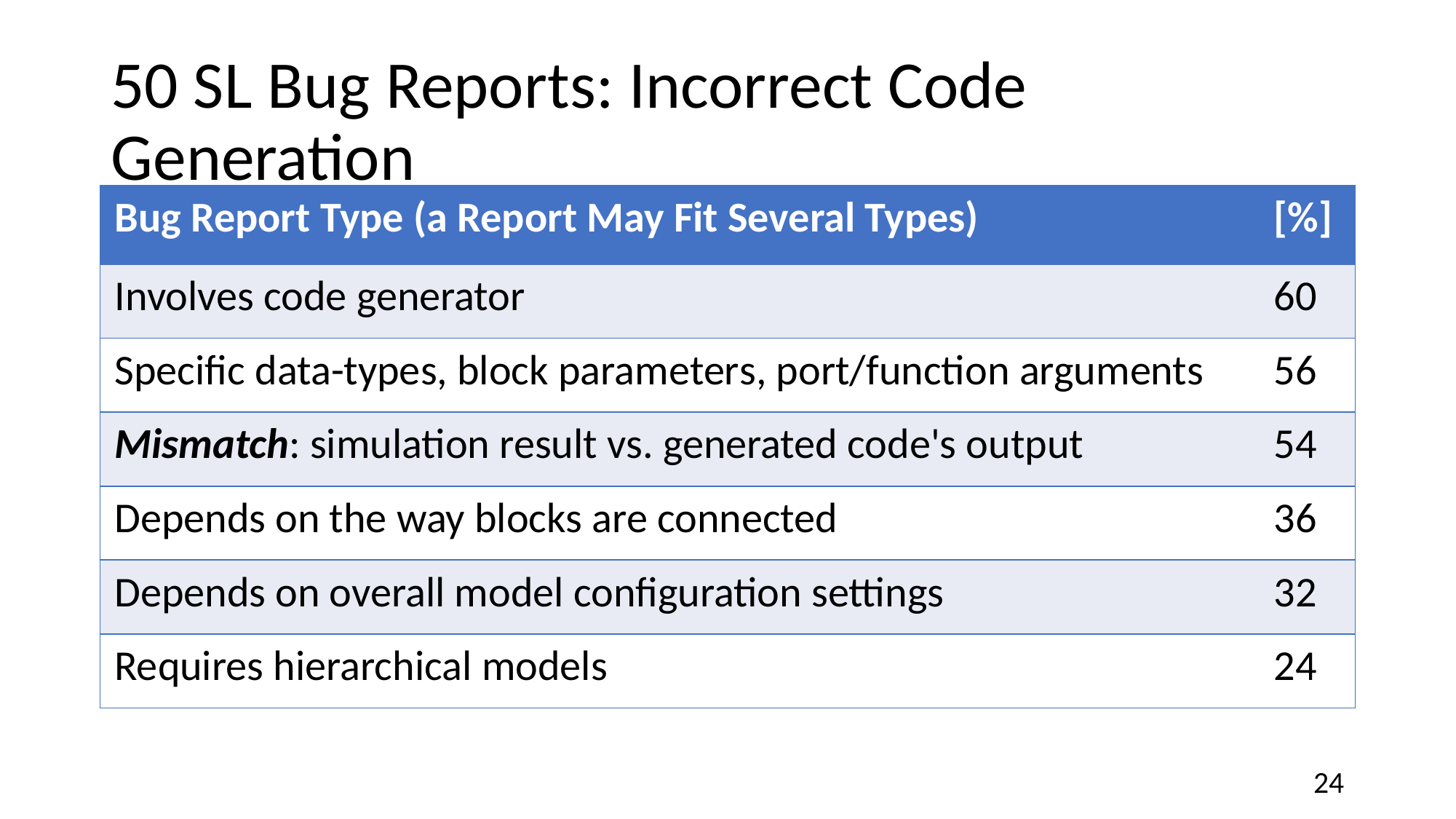

# 50 SL Bug Reports: Incorrect Code Generation
| Bug Report Type (a Report May Fit Several Types) | [%] |
| --- | --- |
| Involves code generator | 60 |
| Specific data-types, block parameters, port/function arguments | 56 |
| Mismatch: simulation result vs. generated code's output | 54 |
| Depends on the way blocks are connected | 36 |
| Depends on overall model configuration settings | 32 |
| Requires hierarchical models | 24 |
24